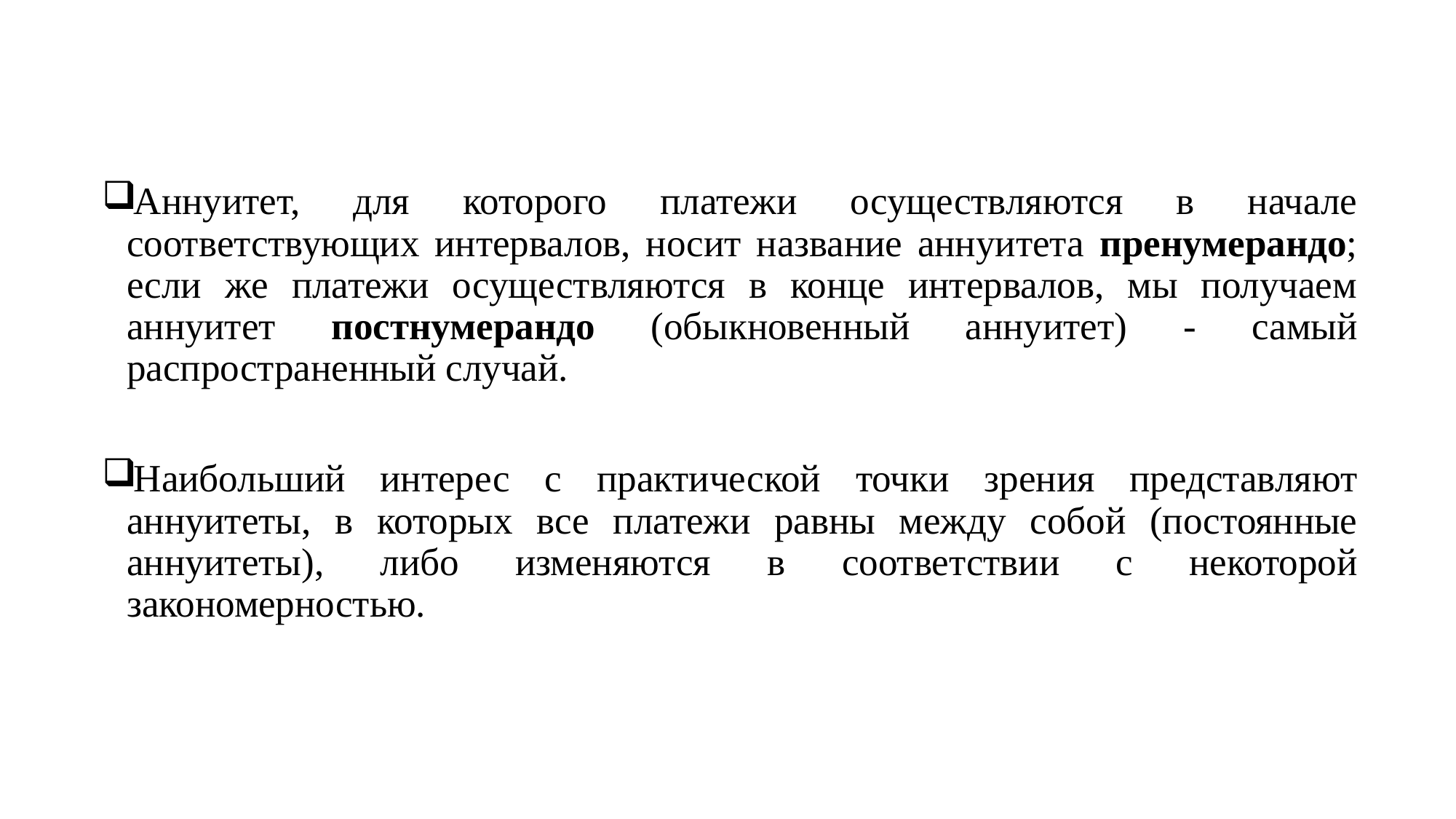

Аннуитет, для которого платежи осуществляются в начале соответствующих интервалов, носит название аннуитета пренумерандо; если же платежи осуществляются в конце интервалов, мы получаем аннуитет постнумерандо (обыкновенный аннуитет) - самый распространенный случай.

Наибольший интерес с практической точки зрения представляют аннуитеты, в которых все платежи равны между собой (постоянные аннуитеты), либо изменяются в соответствии с некоторой закономерностью.